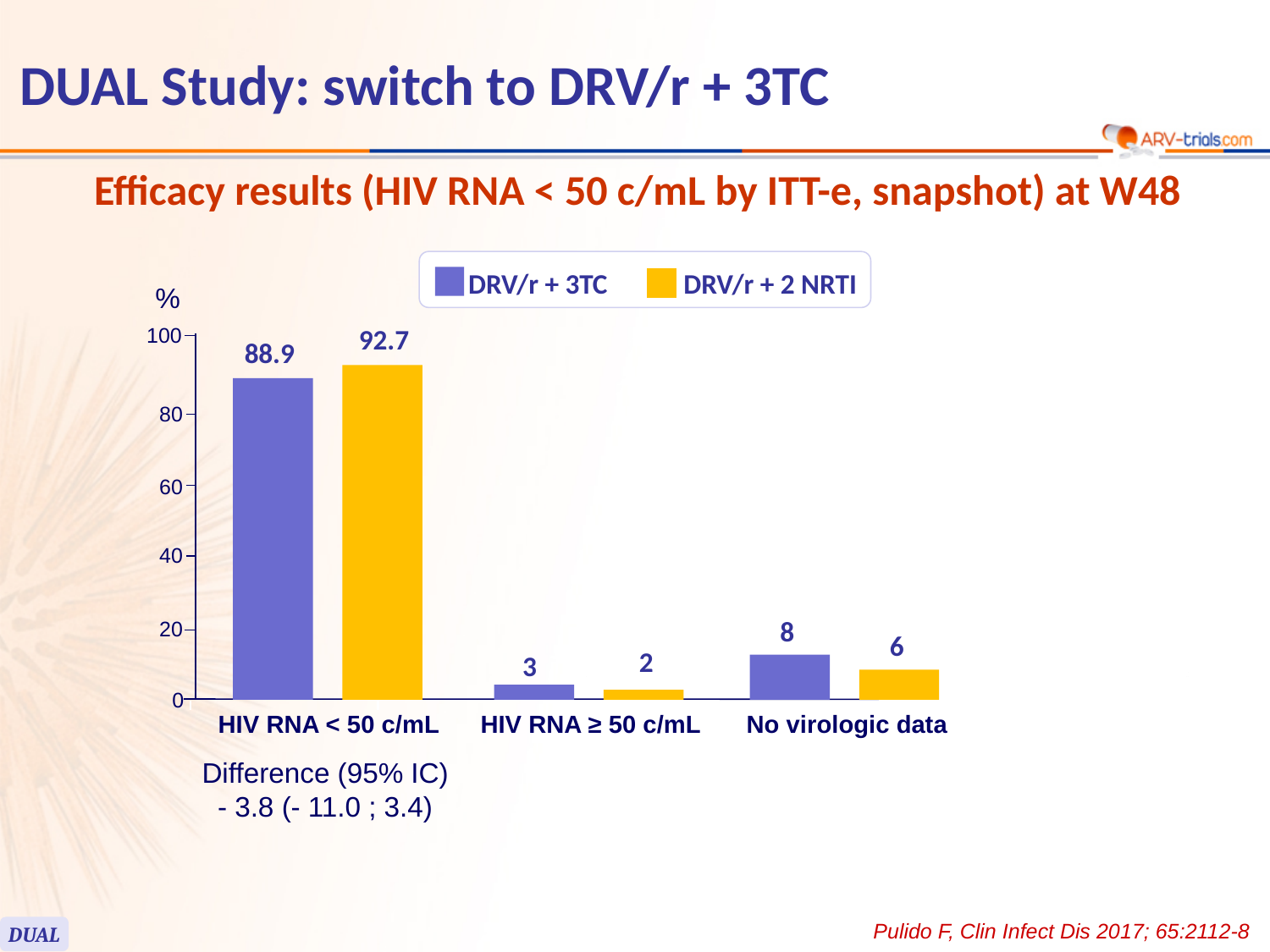

# DUAL Study: switch to DRV/r + 3TC
Efficacy results (HIV RNA < 50 c/mL by ITT-e, snapshot) at W48

DRV/r + 3TC
DRV/r + 2 NRTI

%
100
92.7
88.9

80
60
40
20

0

HIV RNA < 50 c/mL
HIV RNA ≥ 50 c/mL
No virologic data

Difference (95% IC)
- 3.8 (- 11.0 ; 3.4)
8
6
2
3
Pulido F, Clin Infect Dis 2017; 65:2112-8
DUAL